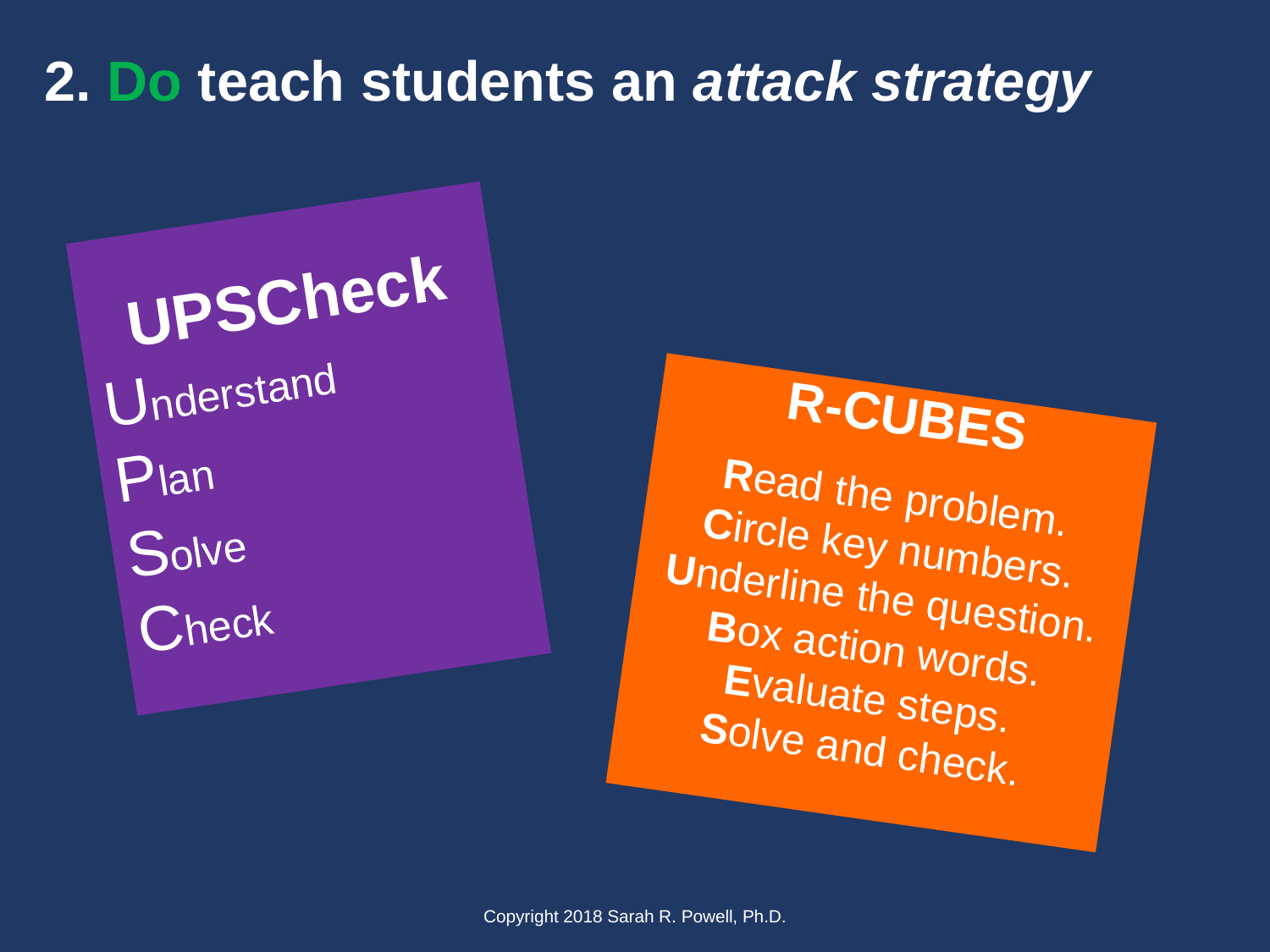

# 2. Do teach students an attack strategy
UPSCheck
Understand
Plan
Solve
Check
R-CUBES

Read the problem.
Circle key numbers.
Underline the question.
Box action words.
Evaluate steps.
Solve and check.

Copyright 2018 Sarah R. Powell, Ph.D.